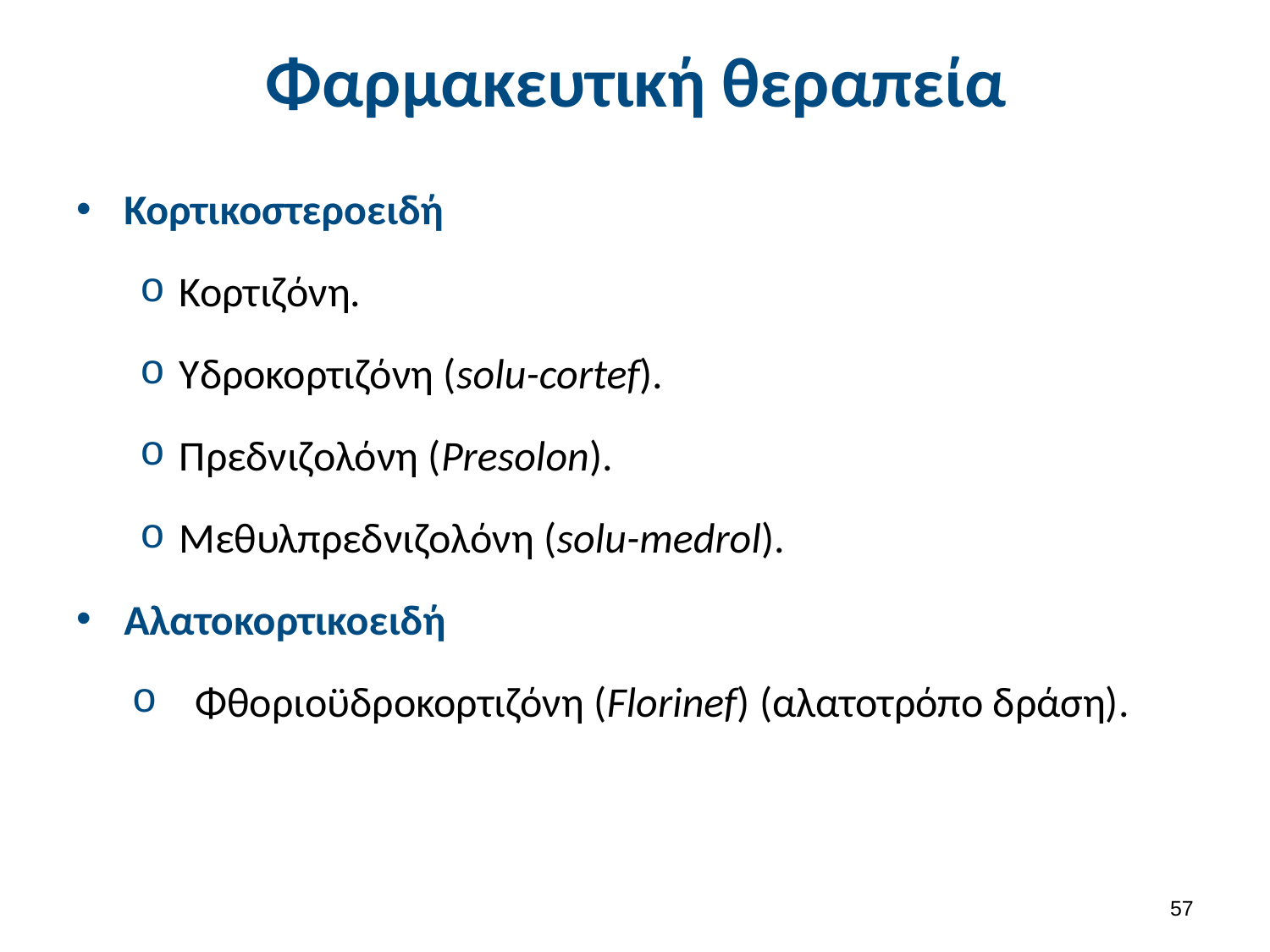

# Φαρμακευτική θεραπεία
Κορτικοστεροειδή
Κορτιζόνη.
Υδροκορτιζόνη (solu-cortef).
Πρεδνιζολόνη (Presolon).
Μεθυλπρεδνιζολόνη (solu-medrol).
Αλατοκορτικοειδή
Φθοριοϋδροκορτιζόνη (Florinef) (αλατοτρόπο δράση).
57